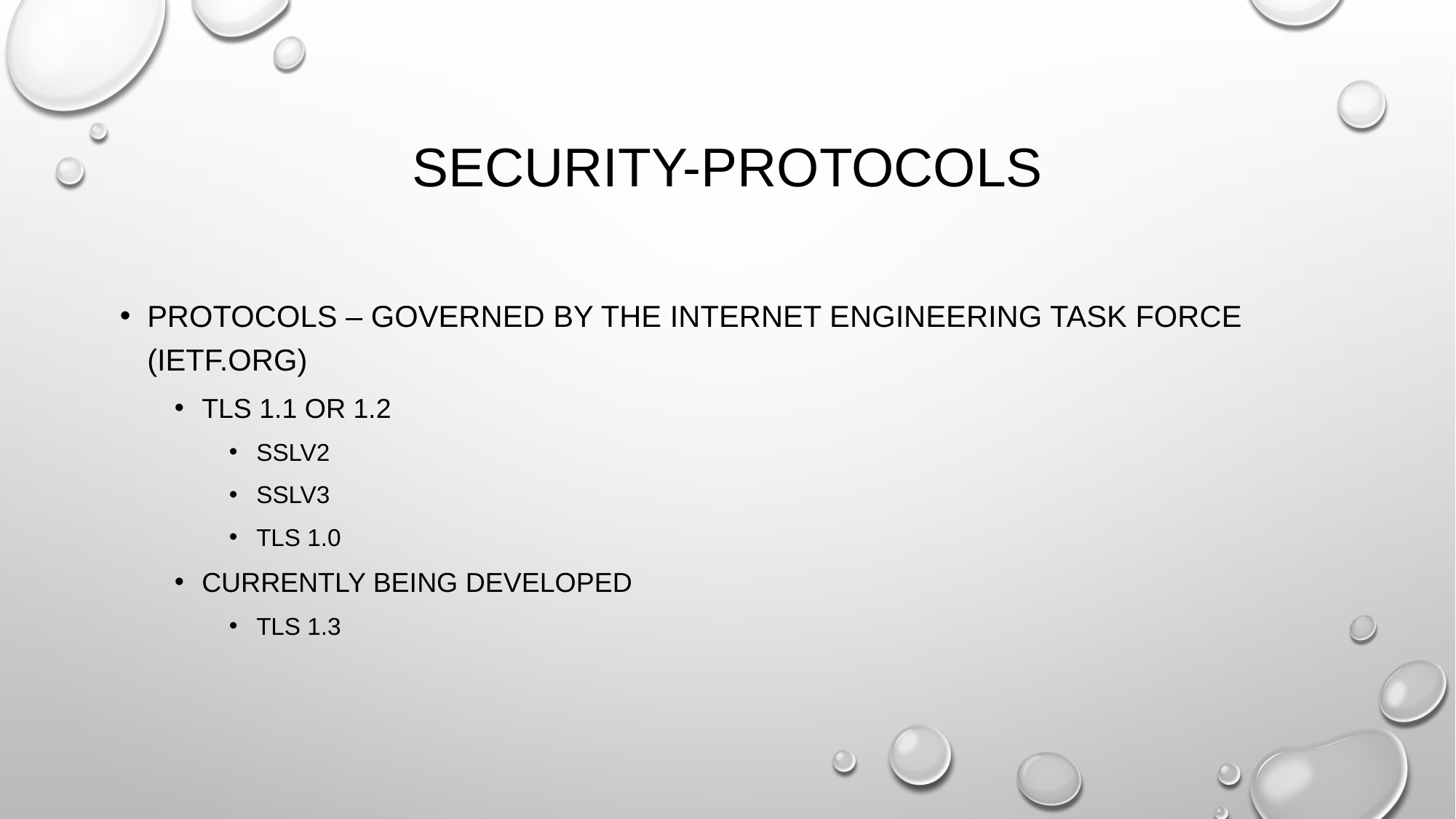

# Security-protocols
Protocols – governed by the Internet Engineering Task Force (IETF.org)
TLS 1.1 or 1.2
Sslv2
Sslv3
Tls 1.0
Currently being developed
TLS 1.3